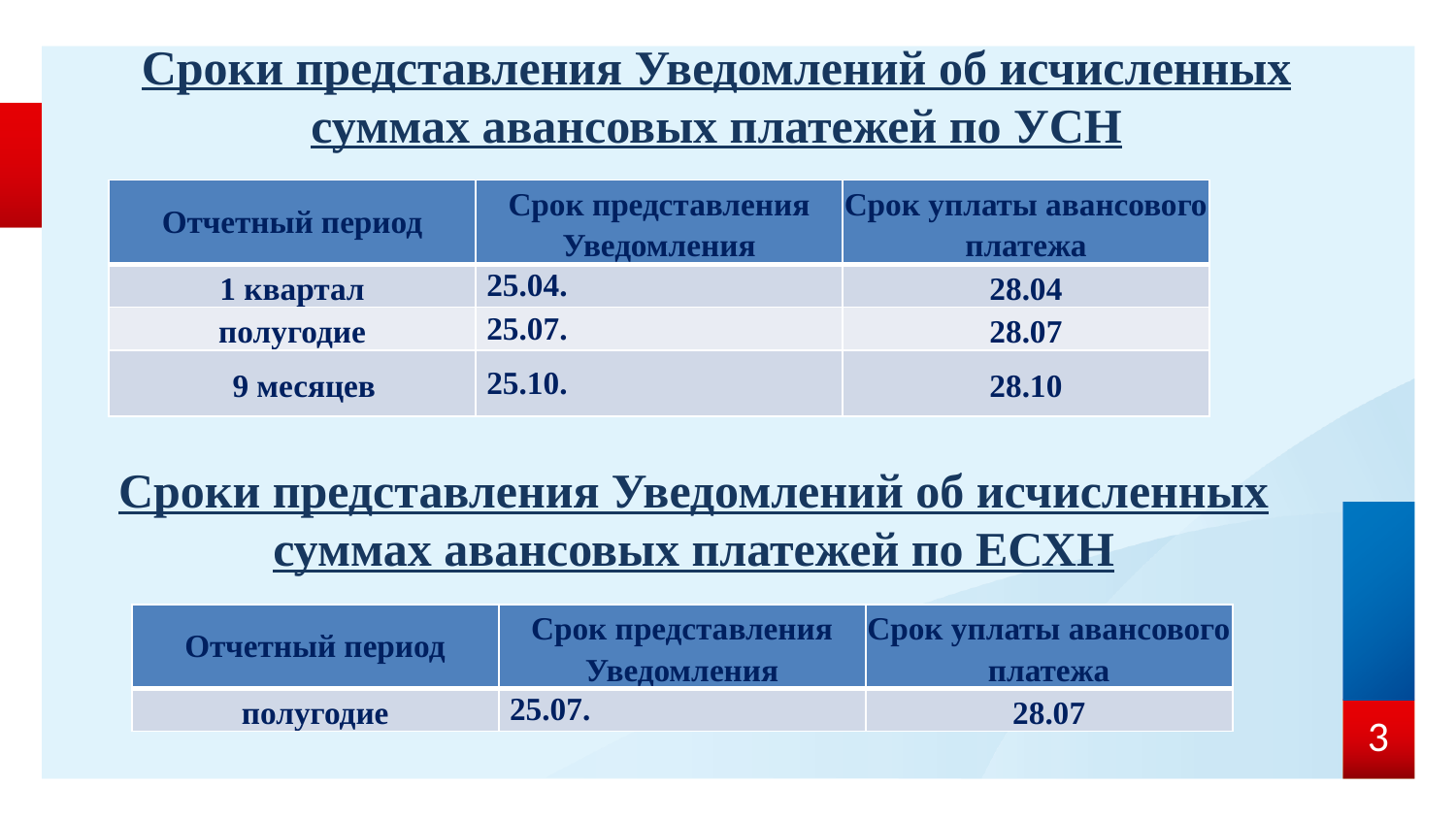

# Сроки представления Уведомлений об исчисленных суммах авансовых платежей по УСН
| Отчетный период | Срок представления Уведомления | Срок уплаты авансового платежа |
| --- | --- | --- |
| 1 квартал | 25.04. | 28.04 |
| полугодие | 25.07. | 28.07 |
| 9 месяцев | 25.10. | 28.10 |
Сроки представления Уведомлений об исчисленных суммах авансовых платежей по ЕСХН
| Отчетный период | Срок представления Уведомления | Срок уплаты авансового платежа |
| --- | --- | --- |
| полугодие | 25.07. | 28.07 |
3